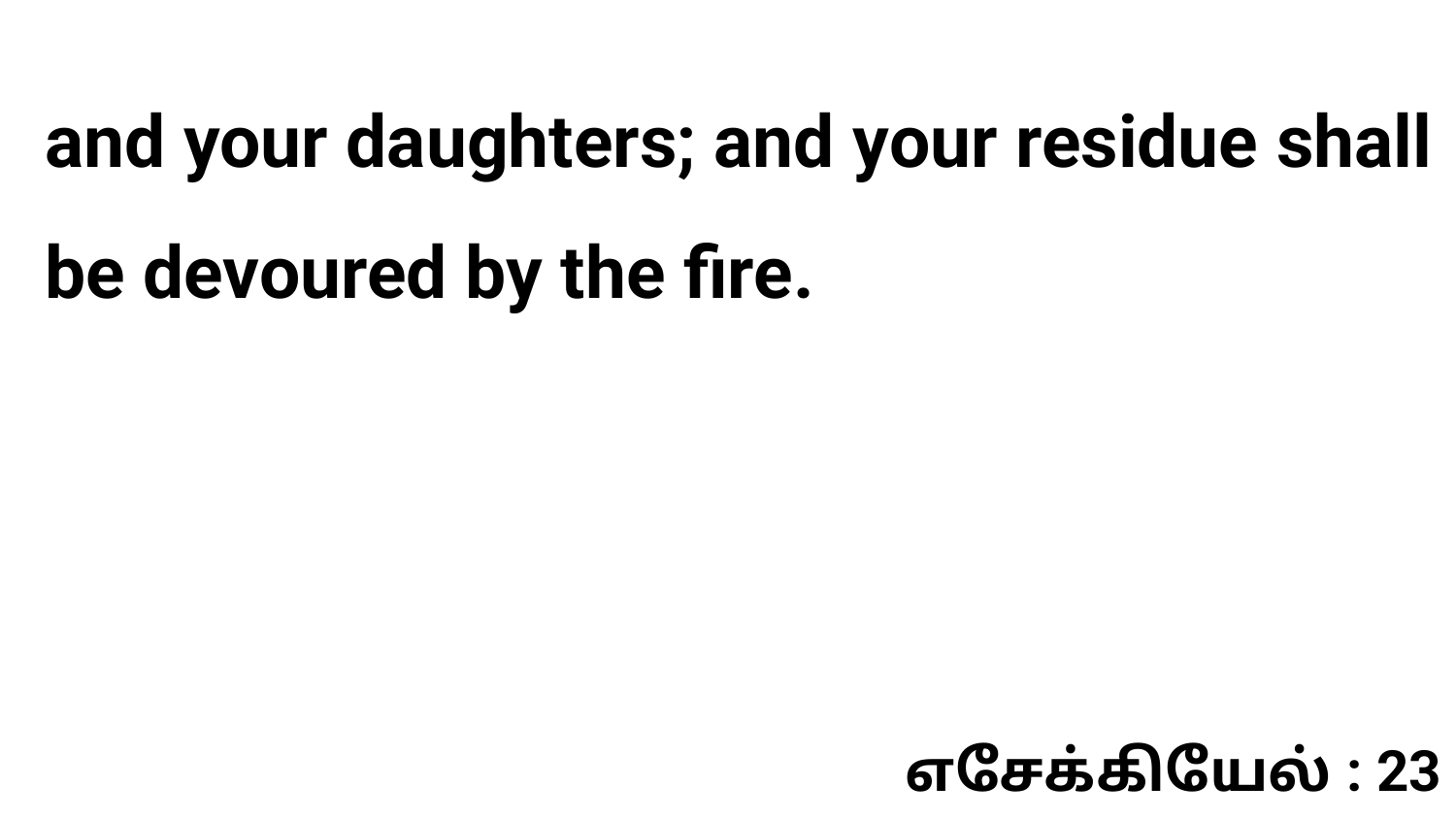

and your daughters; and your residue shall be devoured by the fire.
எசேக்கியேல் : 23